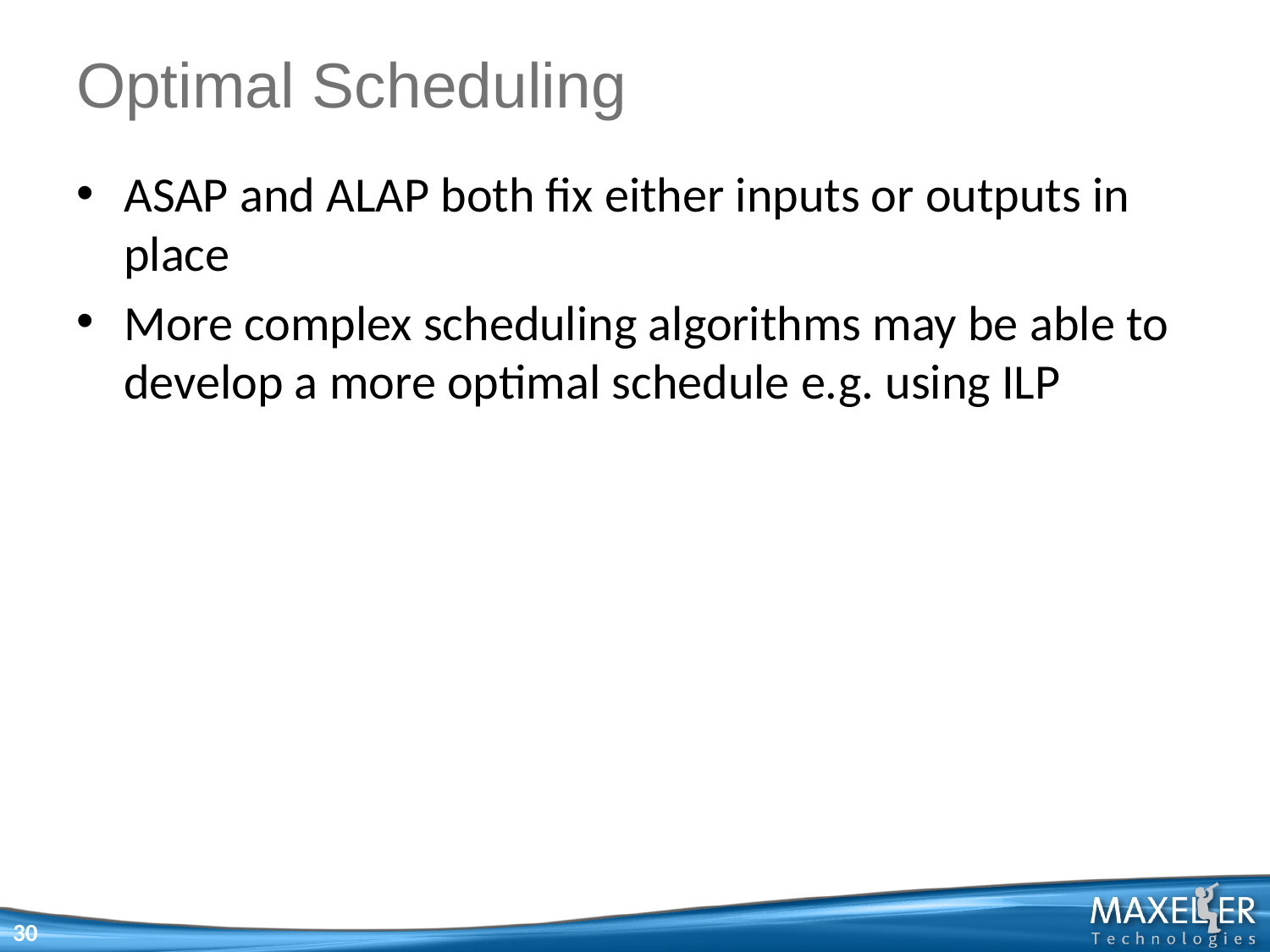

# Optimal Scheduling
ASAP and ALAP both fix either inputs or outputs in place
More complex scheduling algorithms may be able to develop a more optimal schedule e.g. using ILP

30